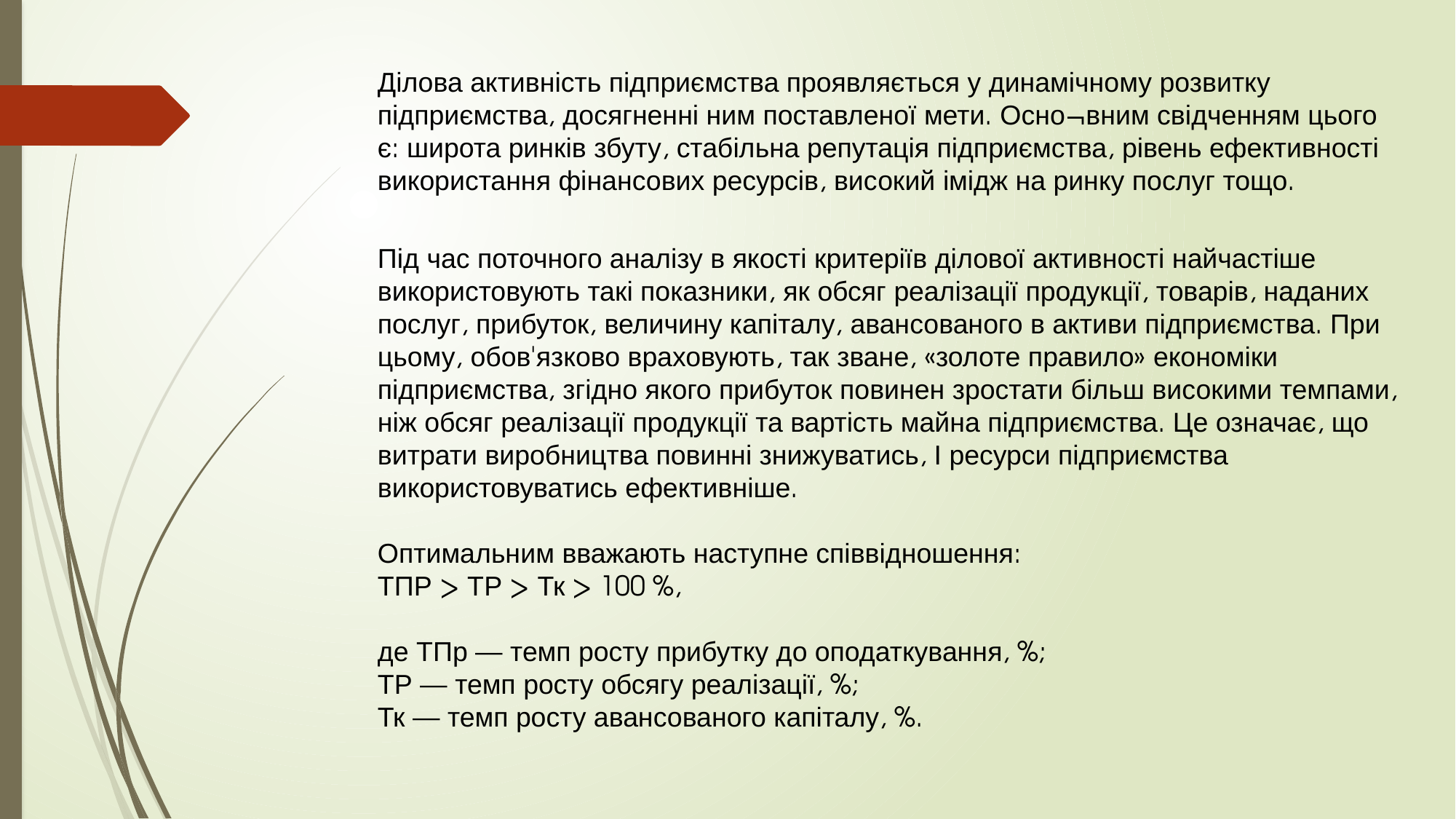

Ділова активність підприємства проявляється у динамічному розвитку підприємства, досягненні ним поставленої мети. Осно¬вним свідченням цього є: широта ринків збуту, стабільна репутація підприємства, рівень ефективності використання фінансових ресурсів, високий імідж на ринку послуг тощо.
Під час поточного аналізу в якості критеріїв ділової активності найчастіше використовують такі показники, як обсяг реалізації продукції, товарів, наданих послуг, прибуток, величину капіталу, авансованого в активи підприємства. При цьому, обов'язково враховують, так зване, «золоте правило» економіки підприємства, згідно якого прибуток повинен зростати більш високими темпами, ніж обсяг реалізації продукції та вартість майна підприємства. Це означає, що витрати виробництва повинні знижуватись, І ресурси підприємства використовуватись ефективніше.

Оптимальним вважають наступне співвідношення:
ТПР > ТР > Тк > 100 %,

де ТПр — темп росту прибутку до оподаткування, %;
ТР — темп росту обсягу реалізації, %;
Тк — темп росту авансованого капіталу, %.